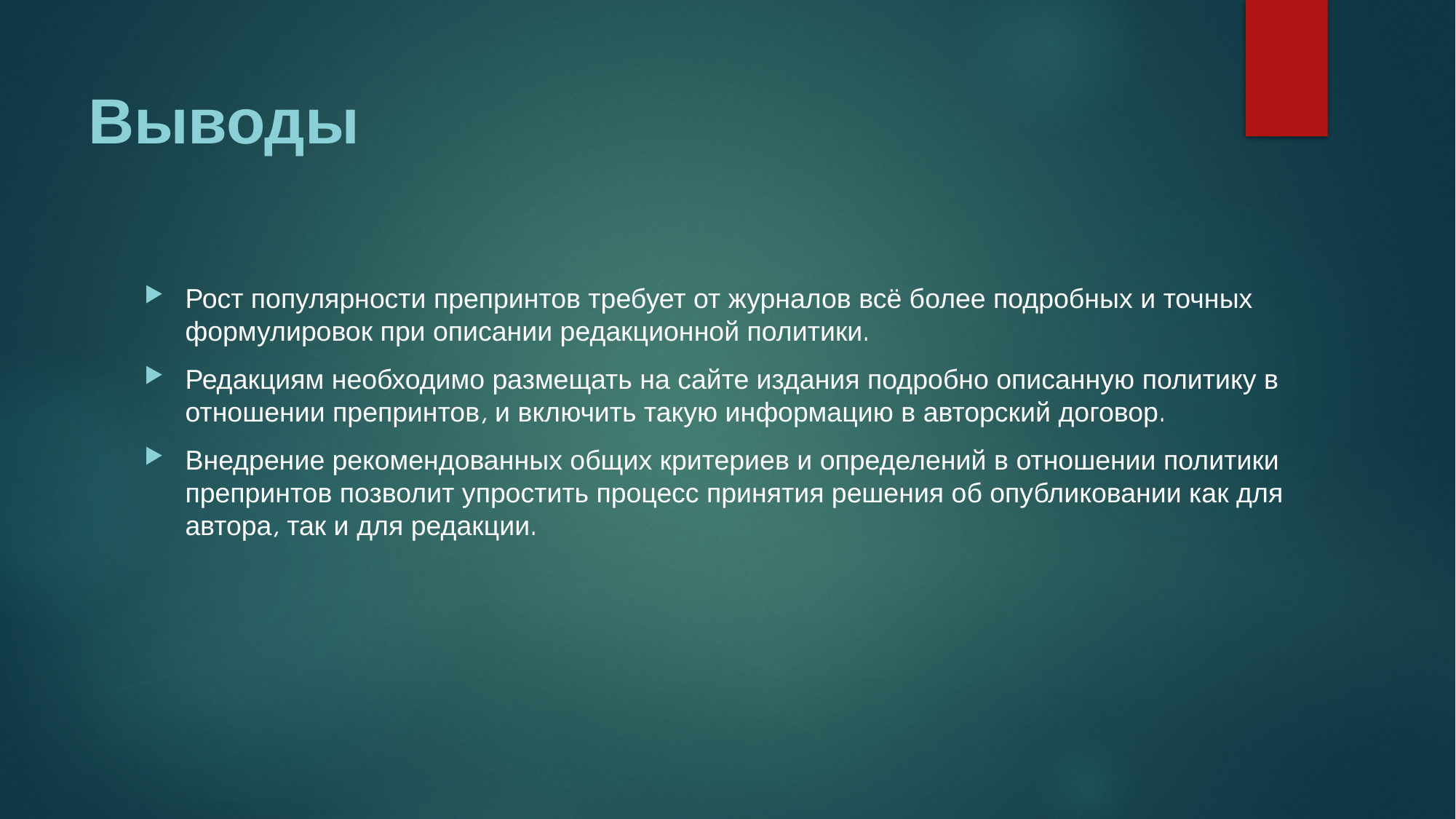

# Выводы

Рост популярности препринтов требует от журналов всё более подробных и точных формулировок при описании редакционной политики.
Редакциям необходимо размещать на сайте издания подробно описанную политику в отношении препринтов, и включить такую информацию в авторский договор.
Внедрение рекомендованных общих критериев и определений в отношении политики препринтов позволит упростить процесс принятия решения об опубликовании как для автора, так и для редакции.